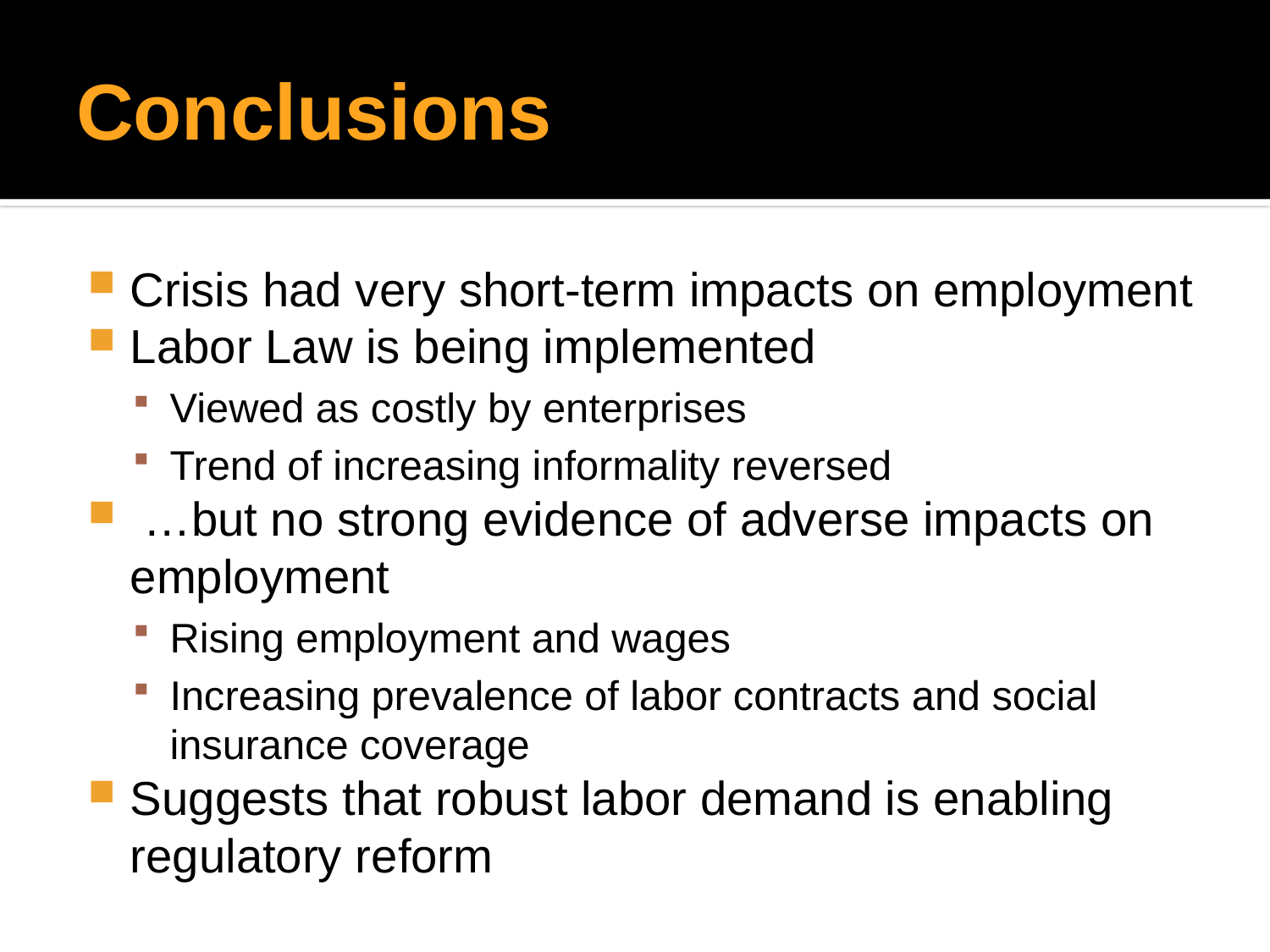

# Conclusions
Crisis had very short-term impacts on employment
Labor Law is being implemented
Viewed as costly by enterprises
Trend of increasing informality reversed
 …but no strong evidence of adverse impacts on employment
Rising employment and wages
Increasing prevalence of labor contracts and social insurance coverage
Suggests that robust labor demand is enabling regulatory reform